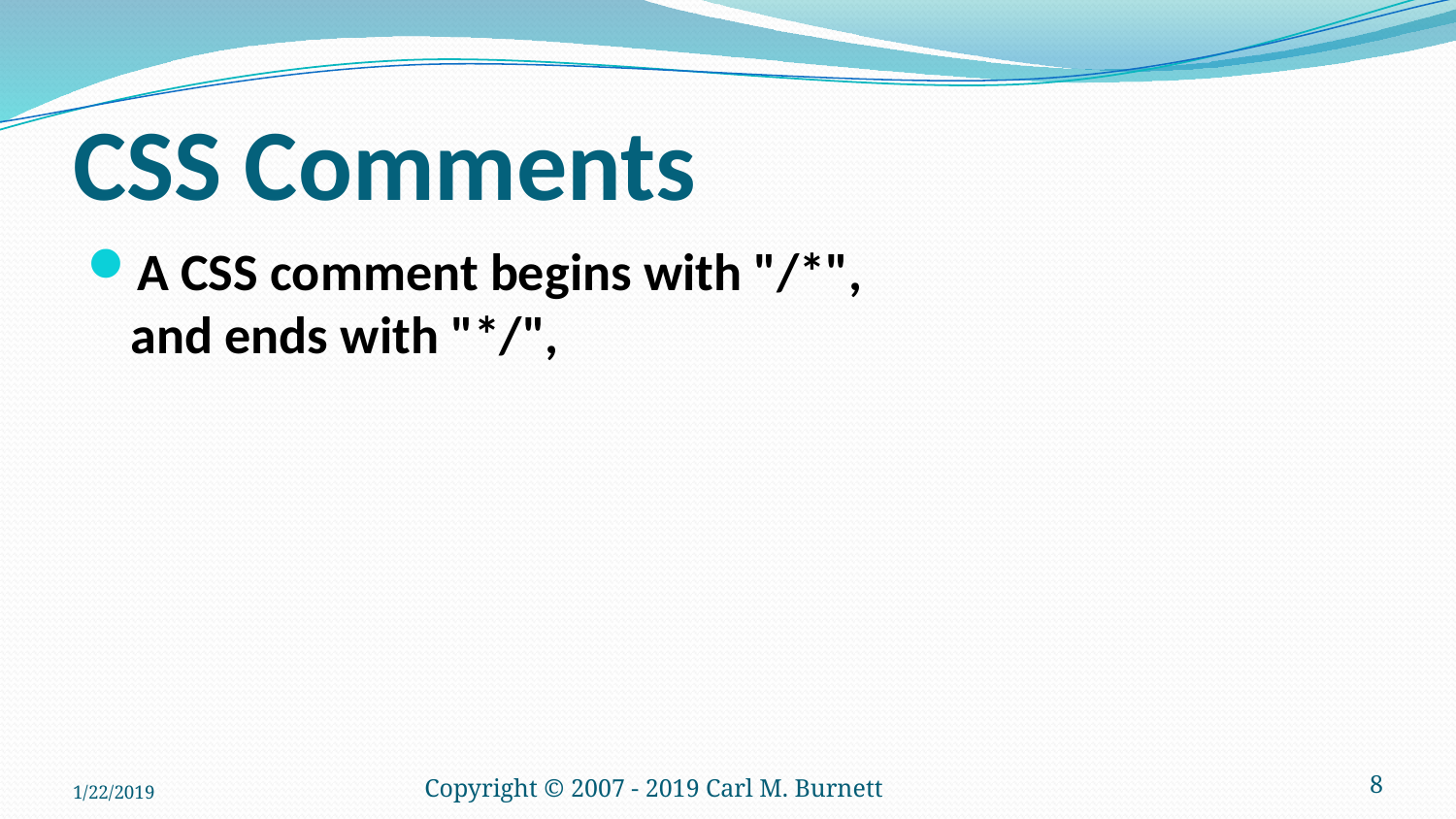

# CSS Comments
A CSS comment begins with "/*",
and ends with "*/",
1/22/2019
Copyright © 2007 - 2019 Carl M. Burnett
8